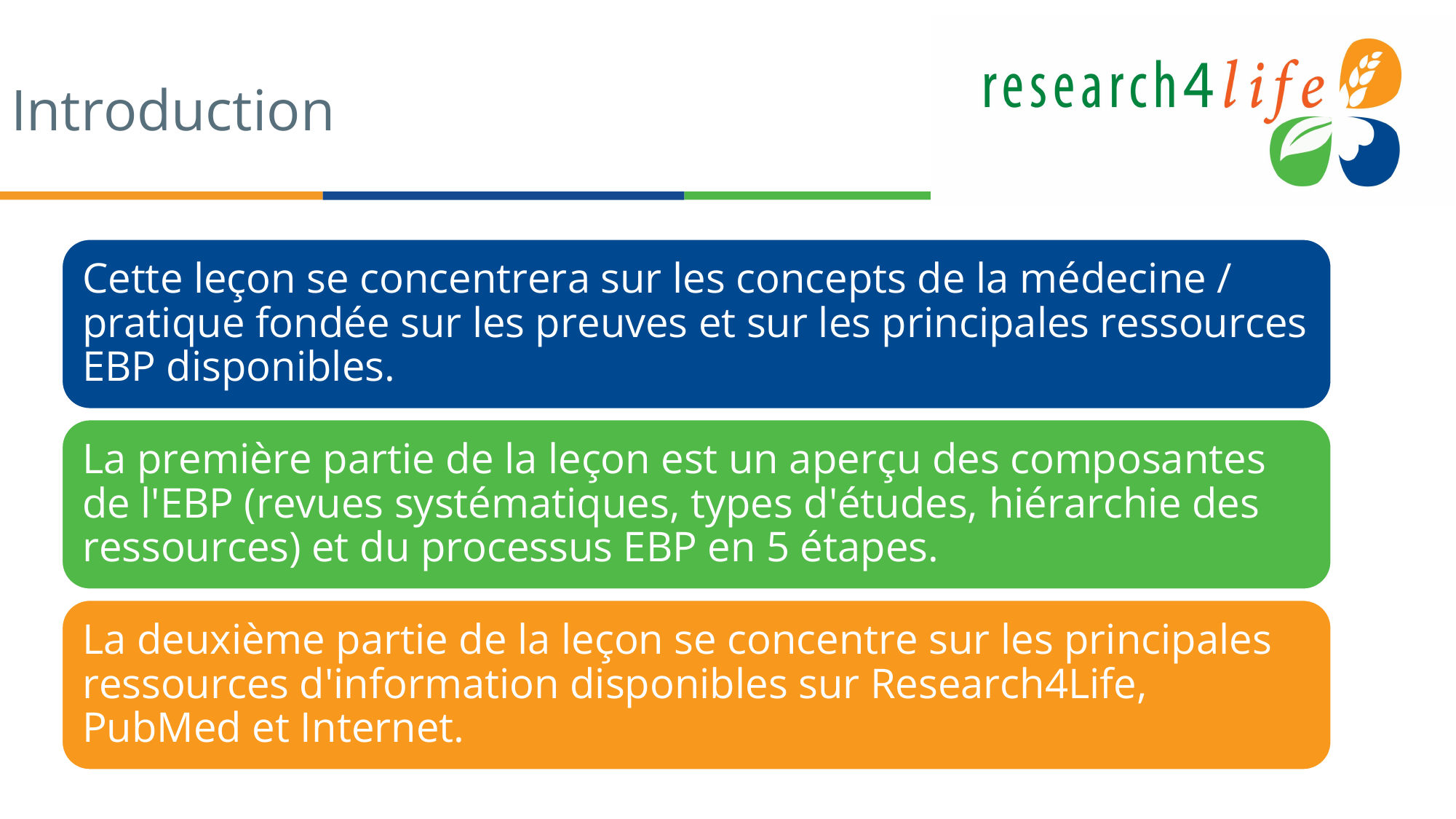

# Introduction

Cette leçon se concentrera sur les concepts de la médecine / pratique fondée sur les preuves et sur les principales ressources EBP disponibles.

La première partie de la leçon est un aperçu des composantes de l'EBP (revues systématiques, types d'études, hiérarchie des ressources) et du processus EBP en 5 étapes.

La deuxième partie de la leçon se concentre sur les principales ressources d'information disponibles sur Research4Life, PubMed et Internet.